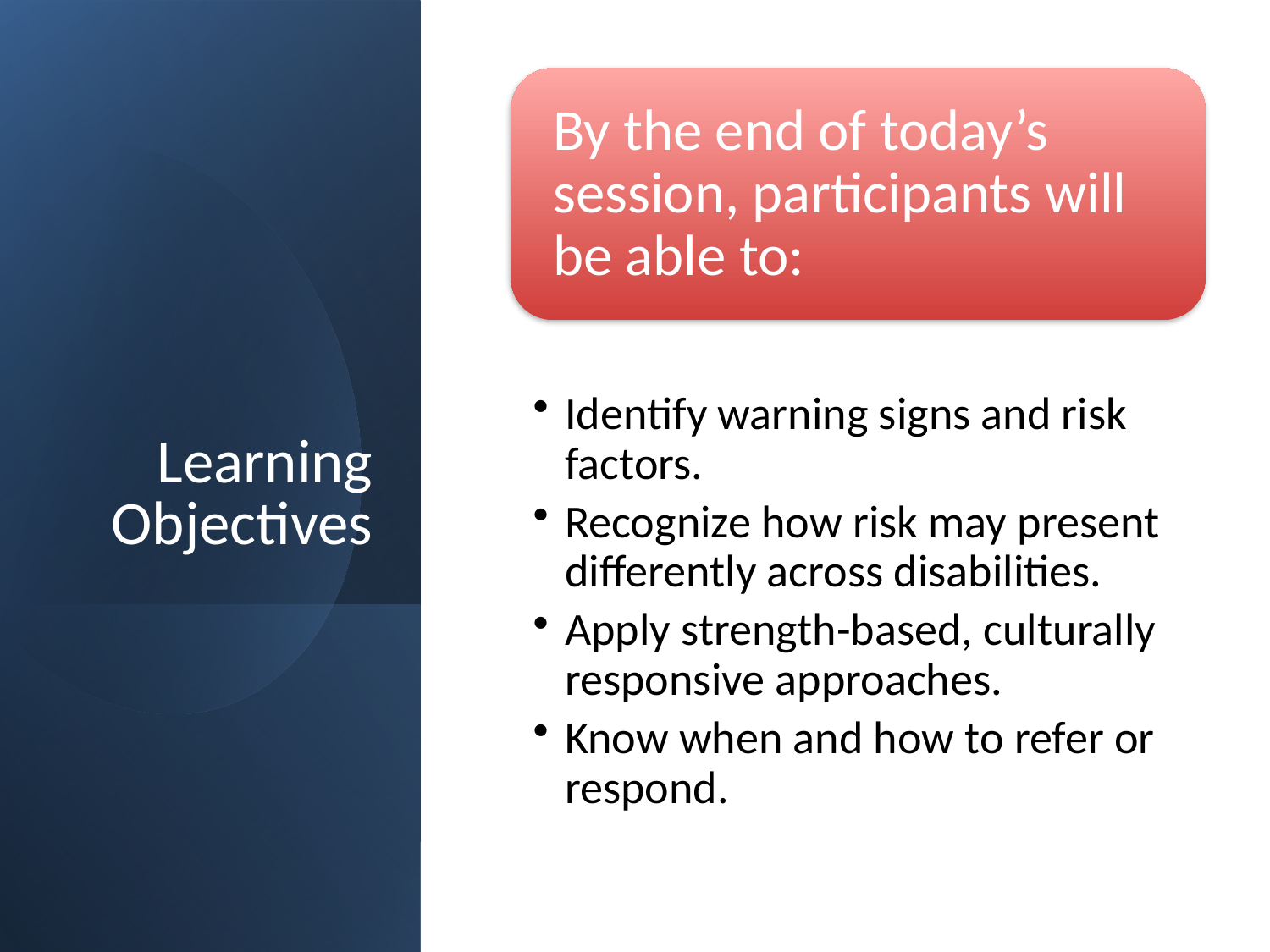

By the end of today’s session, participants will be able to:

Identify warning signs and risk factors.
Recognize how risk may present differently across disabilities.
Apply strength-based, culturally responsive approaches.
Know when and how to refer or respond.

# Learning Objectives